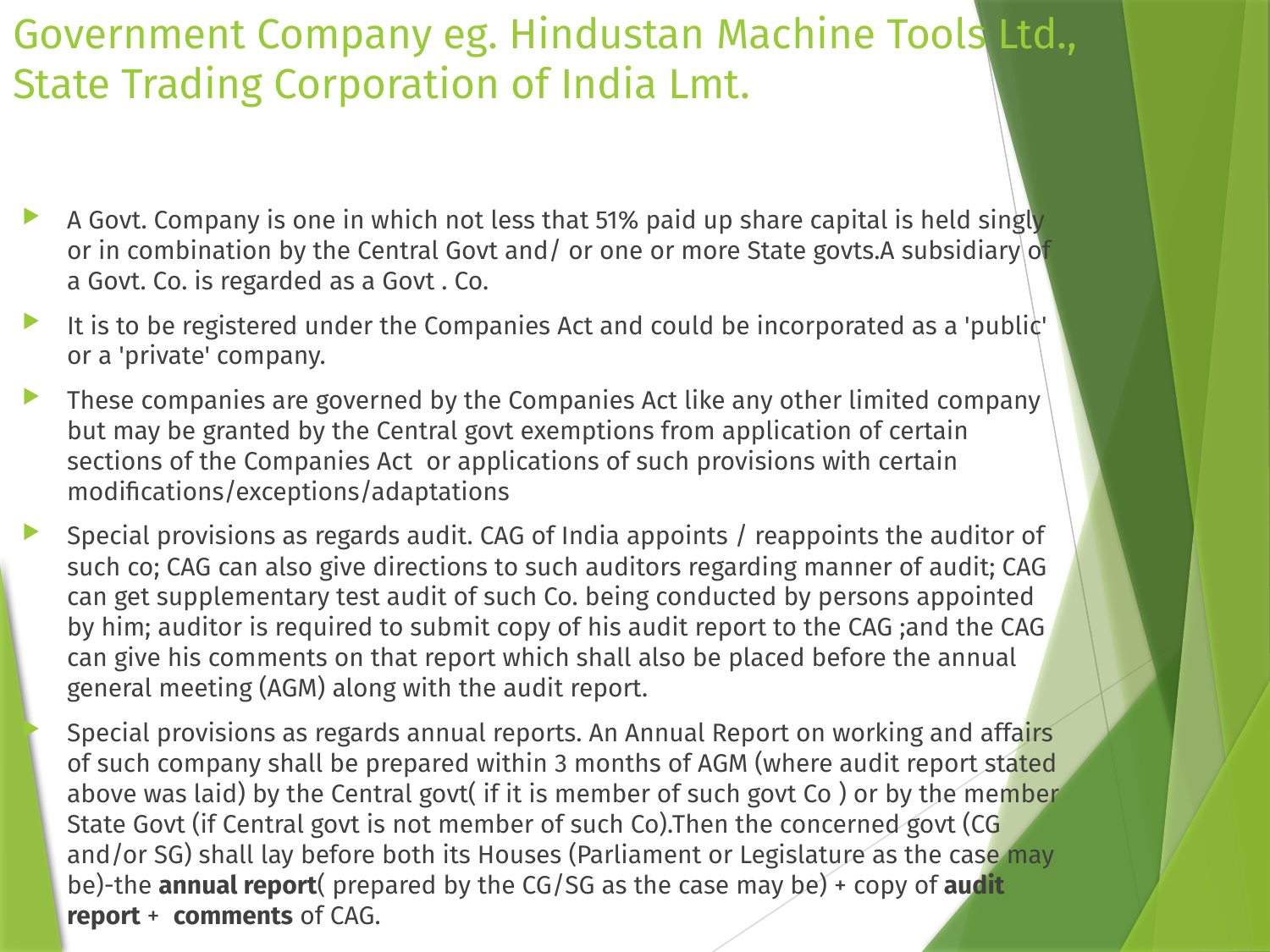

# Government Company eg. Hindustan Machine Tools Ltd., State Trading Corporation of India Lmt.
A Govt. Company is one in which not less that 51% paid up share capital is held singly or in combination by the Central Govt and/ or one or more State govts.A subsidiary of a Govt. Co. is regarded as a Govt . Co.
It is to be registered under the Companies Act and could be incorporated as a 'public' or a 'private' company.
These companies are governed by the Companies Act like any other limited company but may be granted by the Central govt exemptions from application of certain sections of the Companies Act  or applications of such provisions with certain modifications/exceptions/adaptations
Special provisions as regards audit. CAG of India appoints / reappoints the auditor of such co; CAG can also give directions to such auditors regarding manner of audit; CAG can get supplementary test audit of such Co. being conducted by persons appointed by him; auditor is required to submit copy of his audit report to the CAG ;and the CAG can give his comments on that report which shall also be placed before the annual general meeting (AGM) along with the audit report.
Special provisions as regards annual reports. An Annual Report on working and affairs of such company shall be prepared within 3 months of AGM (where audit report stated above was laid) by the Central govt( if it is member of such govt Co ) or by the member State Govt (if Central govt is not member of such Co).Then the concerned govt (CG and/or SG) shall lay before both its Houses (Parliament or Legislature as the case may be)-the annual report( prepared by the CG/SG as the case may be) + copy of audit report +  comments of CAG.